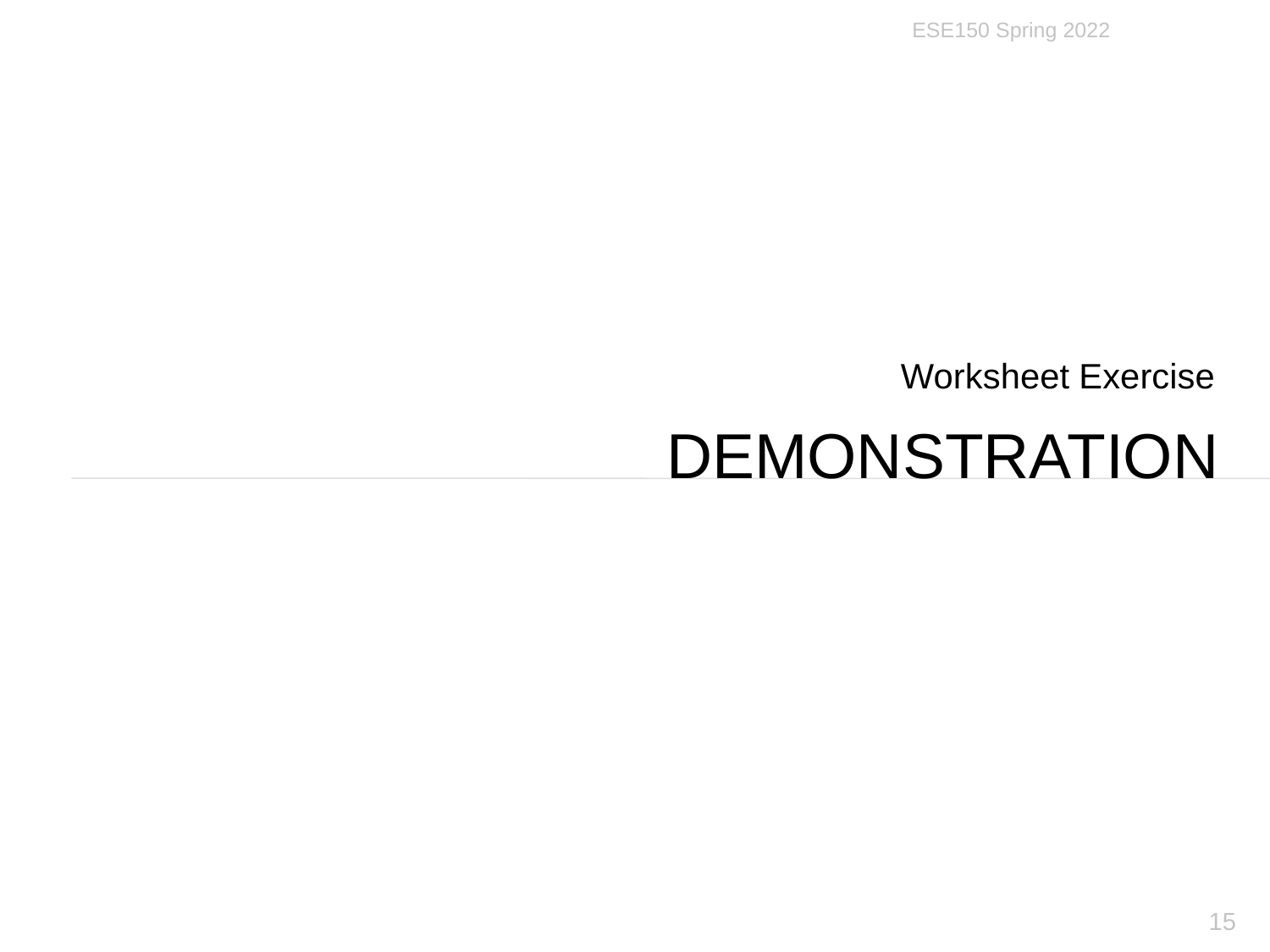

ESE150 Spring 2022
Worksheet Exercise
# Demonstration
15